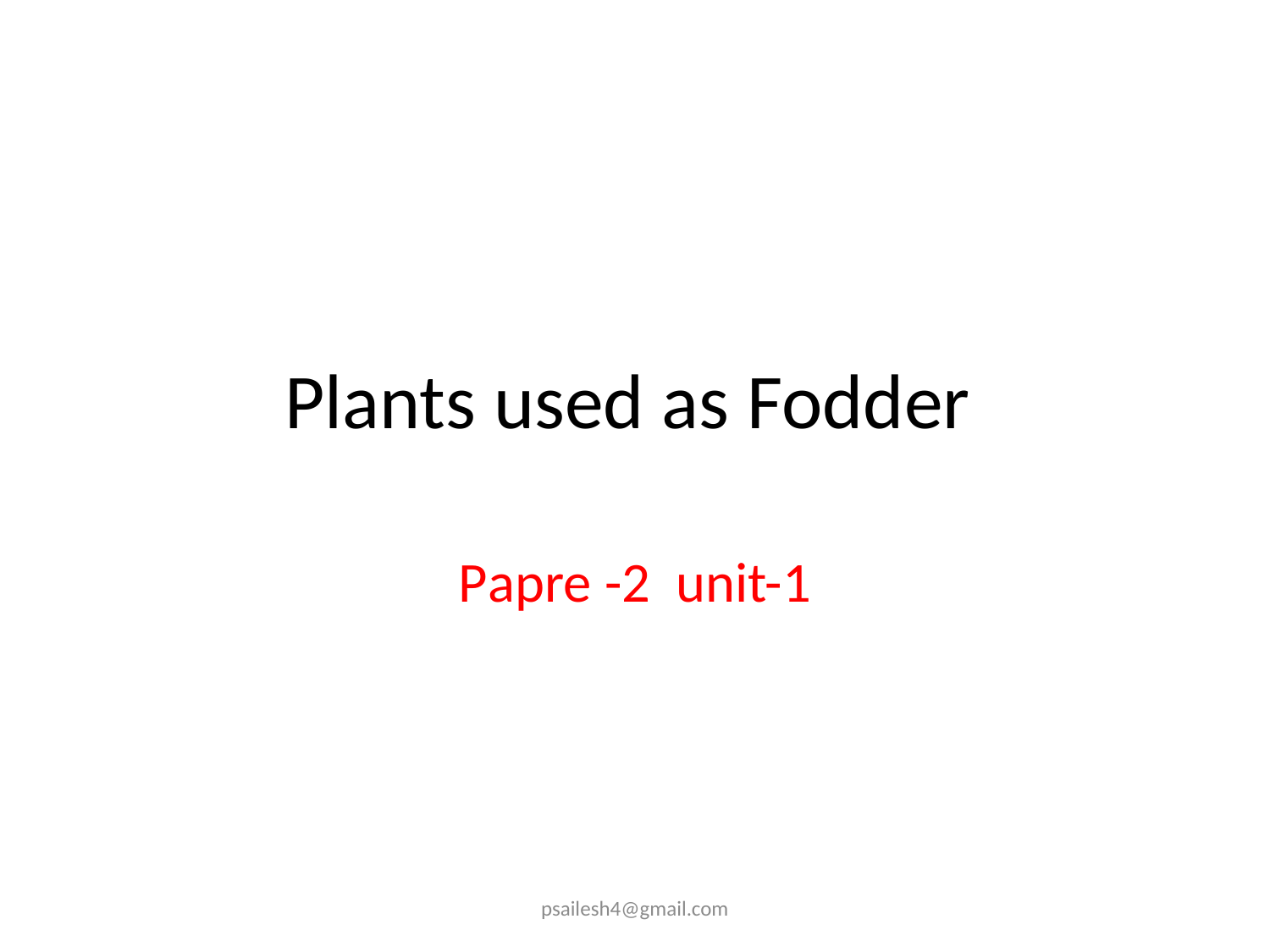

# Plants used as Fodder
Papre -2  unit-1
psailesh4@gmail.com